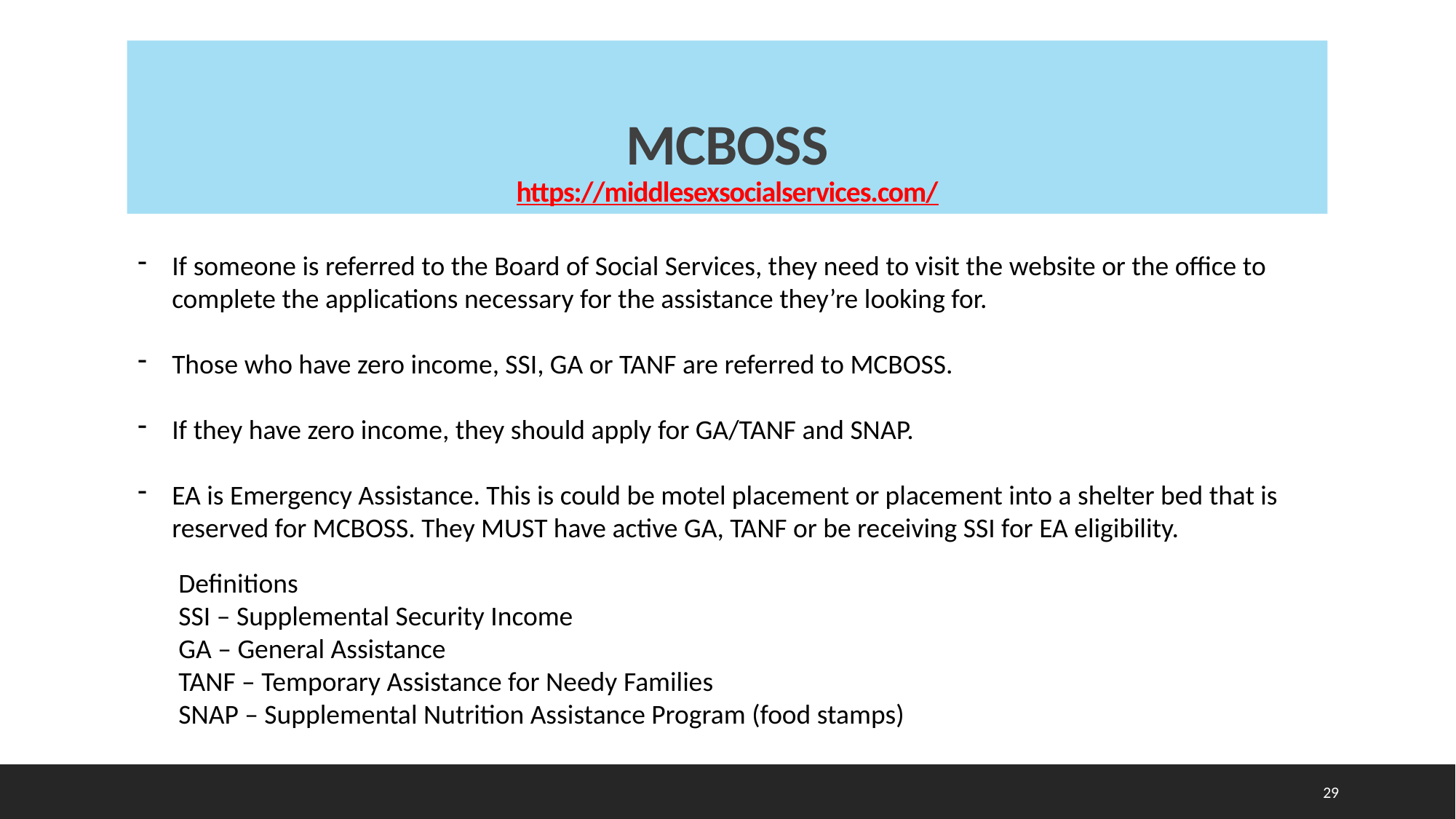

MCBOSS
https://middlesexsocialservices.com/

If someone is referred to the Board of Social Services, they need to visit the website or the office to complete the applications necessary for the assistance they’re looking for.

Those who have zero income, SSI, GA or TANF are referred to MCBOSS.

If they have zero income, they should apply for GA/TANF and SNAP.

EA is Emergency Assistance. This is could be motel placement or placement into a shelter bed that is reserved for MCBOSS. They MUST have active GA, TANF or be receiving SSI for EA eligibility.

Definitions
SSI – Supplemental Security Income
GA – General Assistance
TANF – Temporary Assistance for Needy Families
SNAP – Supplemental Nutrition Assistance Program (food stamps)

29